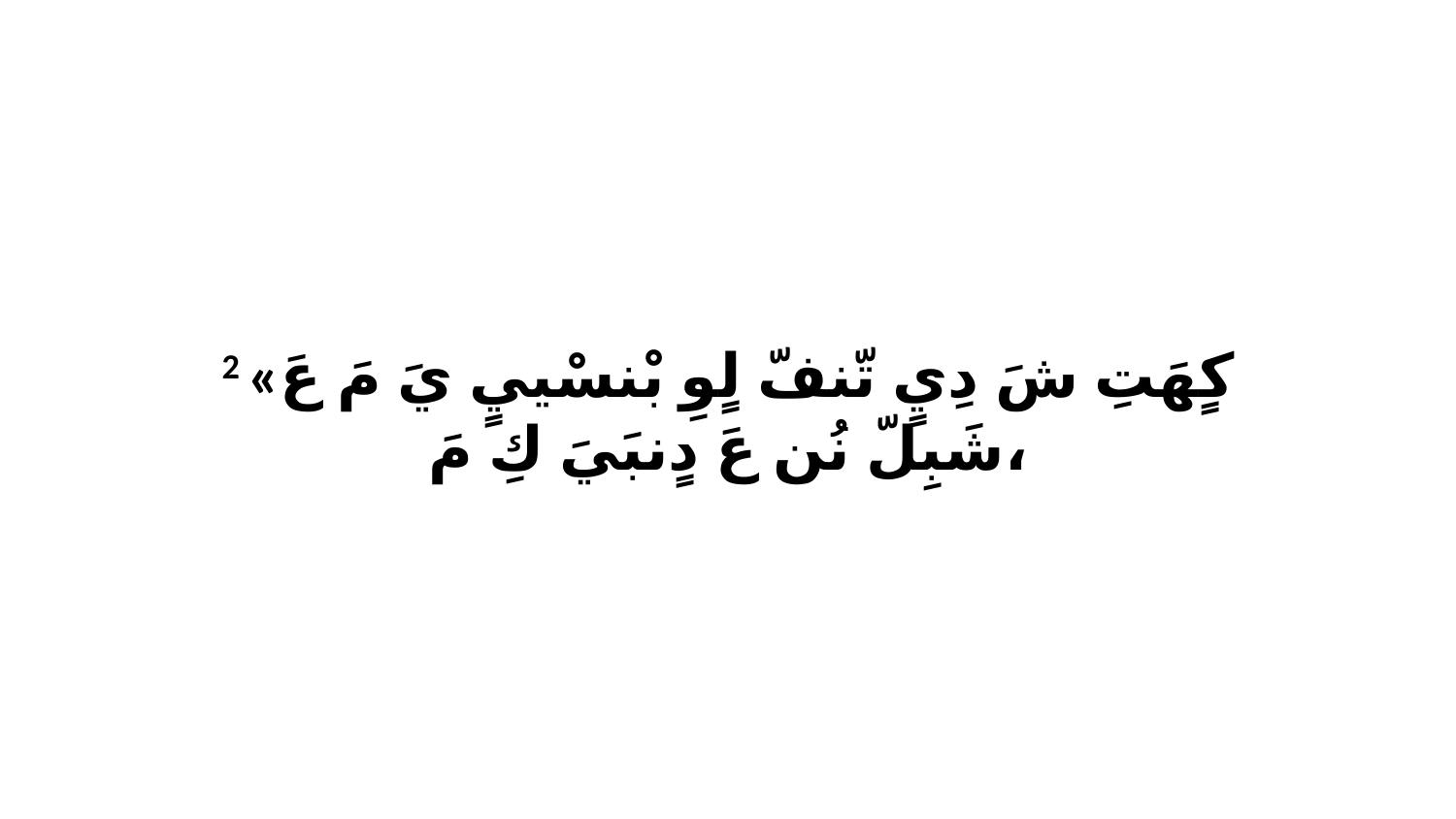

2 «كٍهَتِ شَ دِيٍ تّنفّ لٍوِ بْنسْييٍ يَ مَ عَ شَبِلّ نُن عَ دٍنبَيَ كِ مَ،